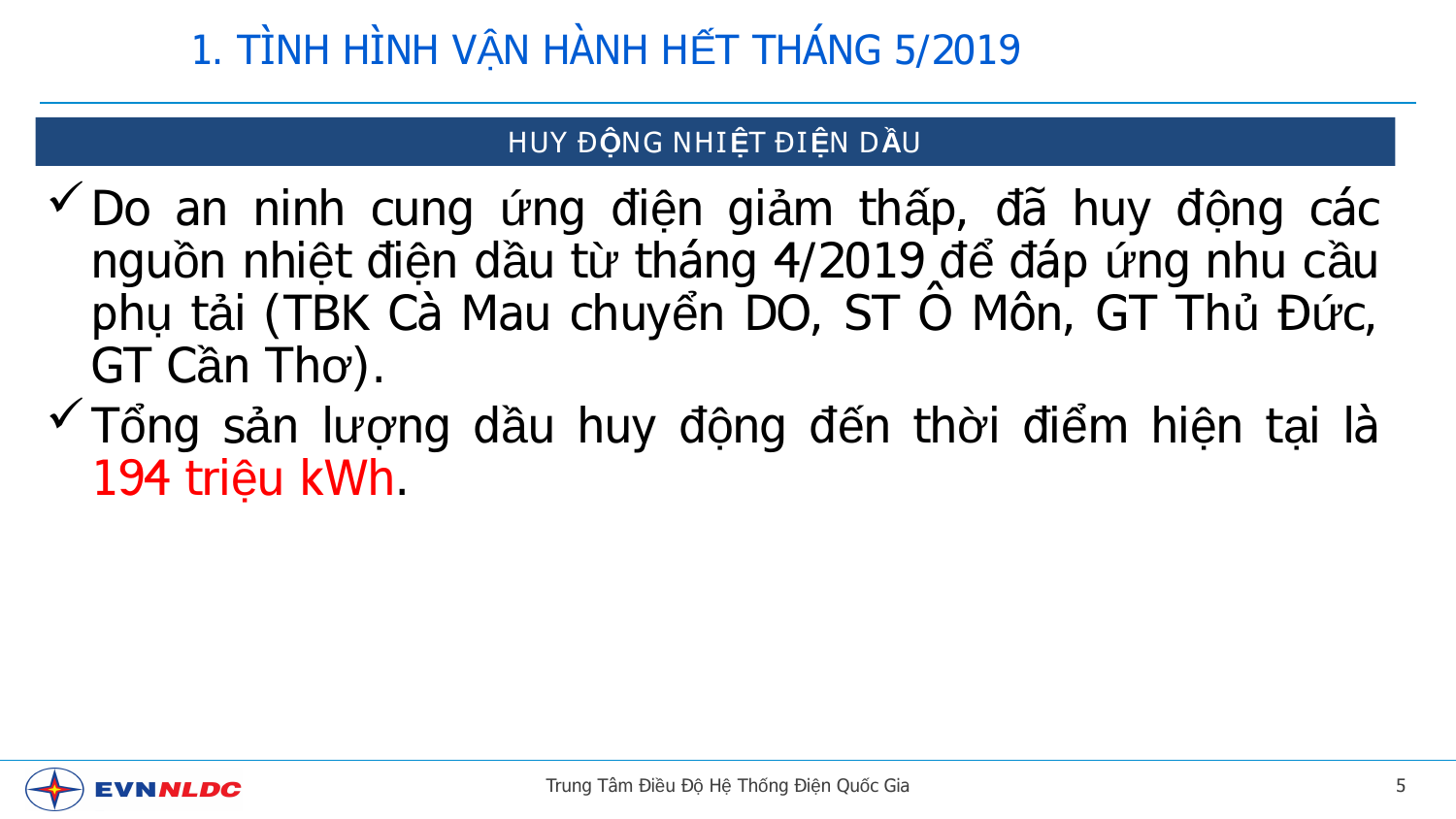

1. TÌNH HÌNH VẬN HÀNH HẾT THÁNG 5/2019
HUY ĐỘNG NHIỆT ĐIỆN DẦU
Do an ninh cung ứng điện giảm thấp, đã huy động các nguồn nhiệt điện dầu từ tháng 4/2019 để đáp ứng nhu cầu phụ tải (TBK Cà Mau chuyển DO, ST Ô Môn, GT Thủ Đức, GT Cần Thơ).
Tổng sản lượng dầu huy động đến thời điểm hiện tại là 194 triệu kWh.